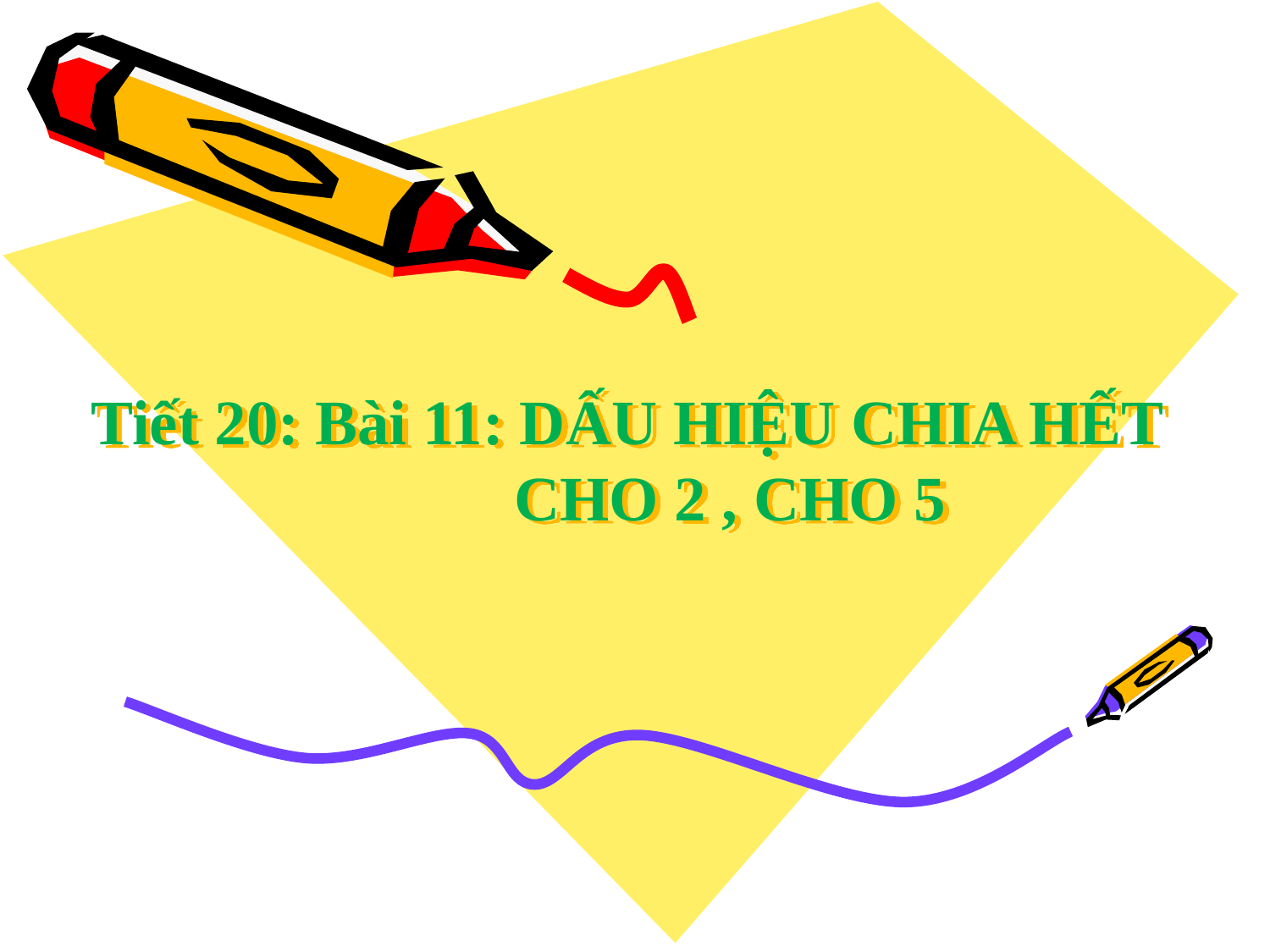

Tiết 20: Bài 11: DẤU HIỆU CHIA HẾT
            CHO 2 , CHO 5